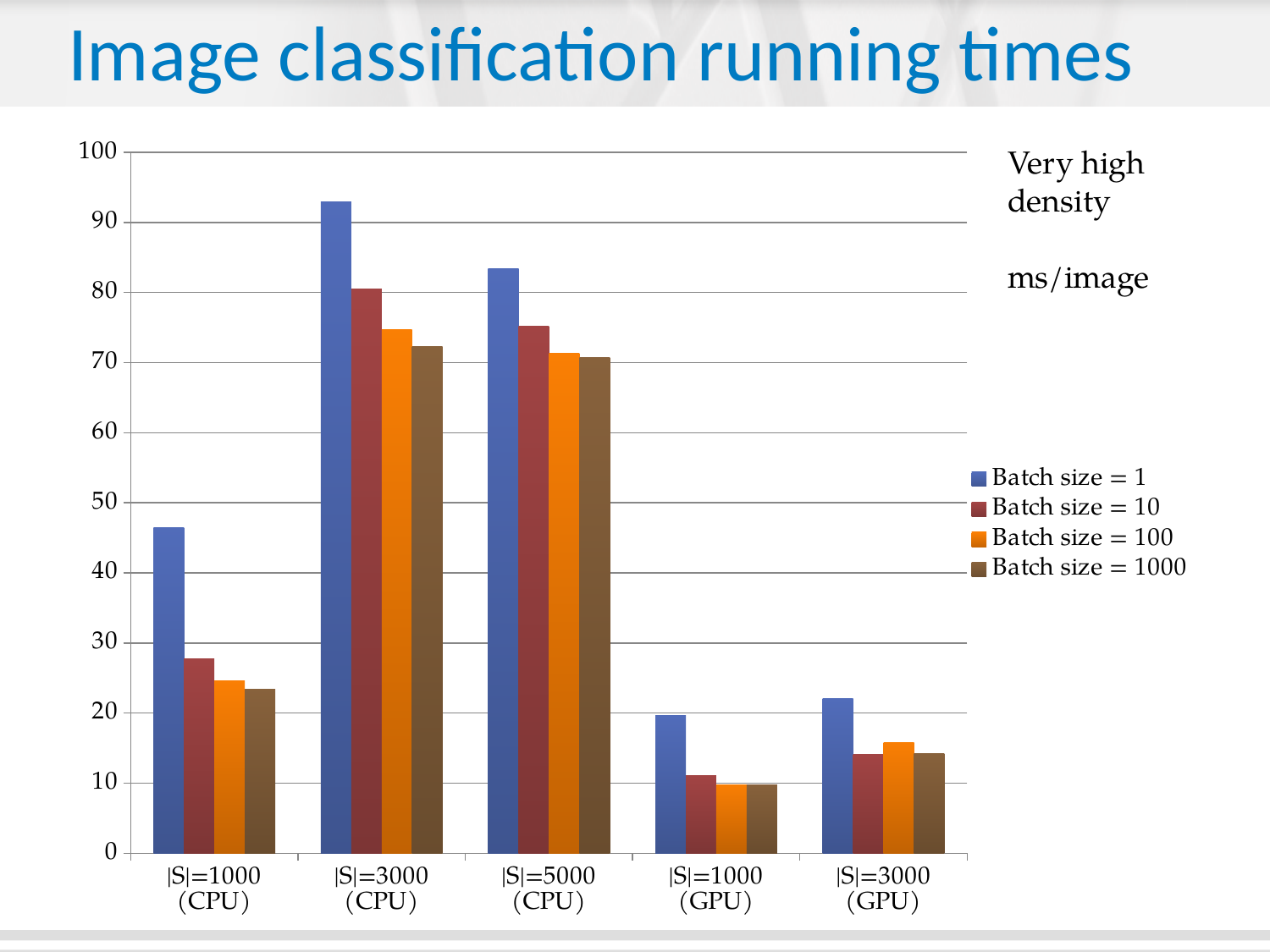

# Image classification running times
Very high density

ms/image

### Chart

| Category |  |  |  |  |
|---|---|---|---|---|
| |S|=1000 (CPU) | 46.44525547445254 | 27.73614775725594 | 24.58438287153652 | 23.42270531400967 |
| |S|=3000 (CPU) | 92.99319727891155 | 80.4734299516908 | 74.737899543379 | 72.30864197530865 |
| |S|=5000 (CPU) | 83.4010050420168 | 75.1405676126878 | 71.35555555555555 | 70.72861320754716 |
| |S|=1000 (GPU) | 19.62 | 11.1 | 9.81 | 9.72 |
| |S|=3000 (GPU) | 22.07666666666667 | 14.11 | 15.74666666666667 | 14.25333333333333 |